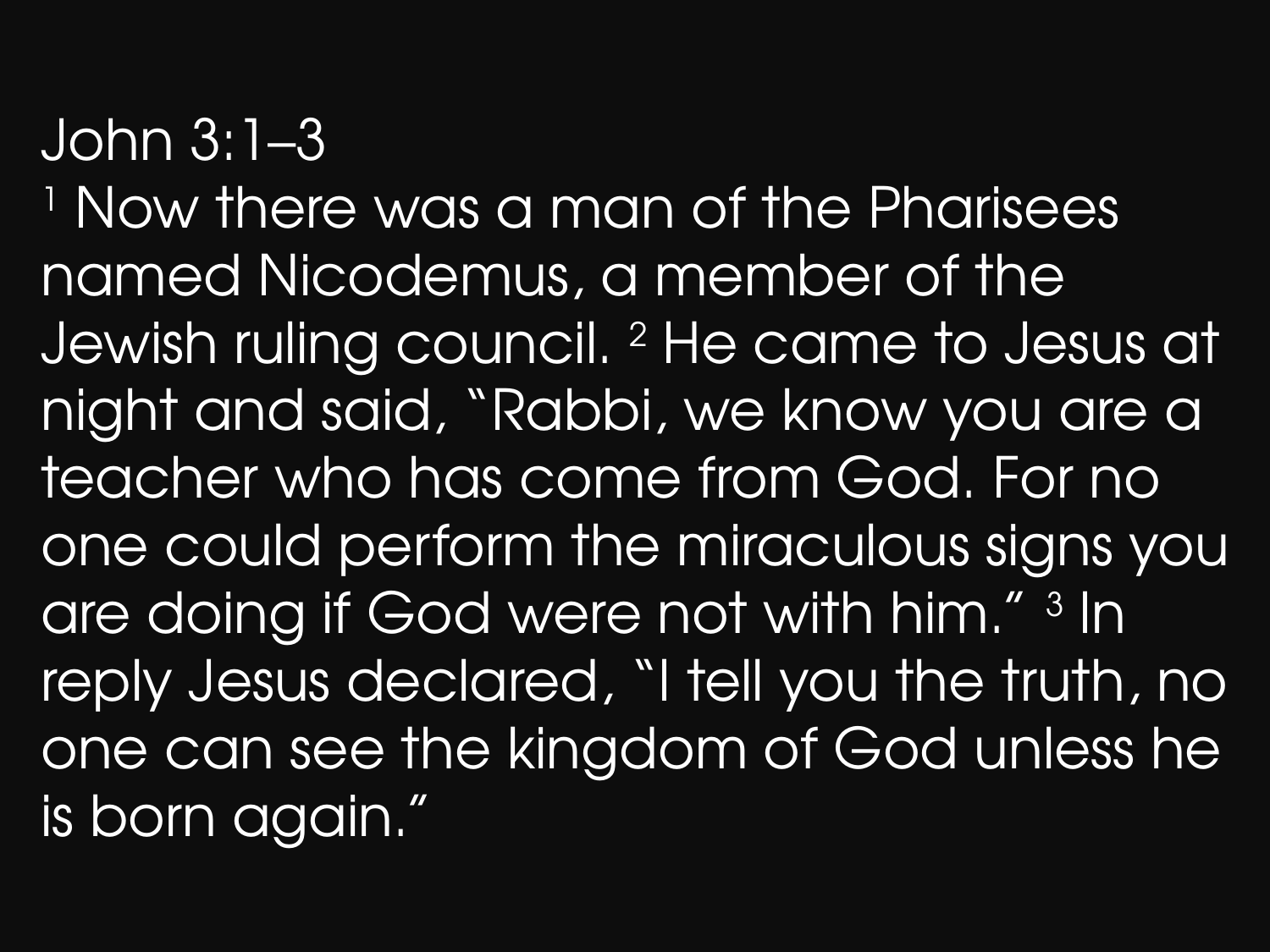

John 3:1–3
1 Now there was a man of the Pharisees named Nicodemus, a member of the Jewish ruling council. 2 He came to Jesus at night and said, “Rabbi, we know you are a teacher who has come from God. For no one could perform the miraculous signs you are doing if God were not with him.” 3 In reply Jesus declared, “I tell you the truth, no one can see the kingdom of God unless he is born again.”